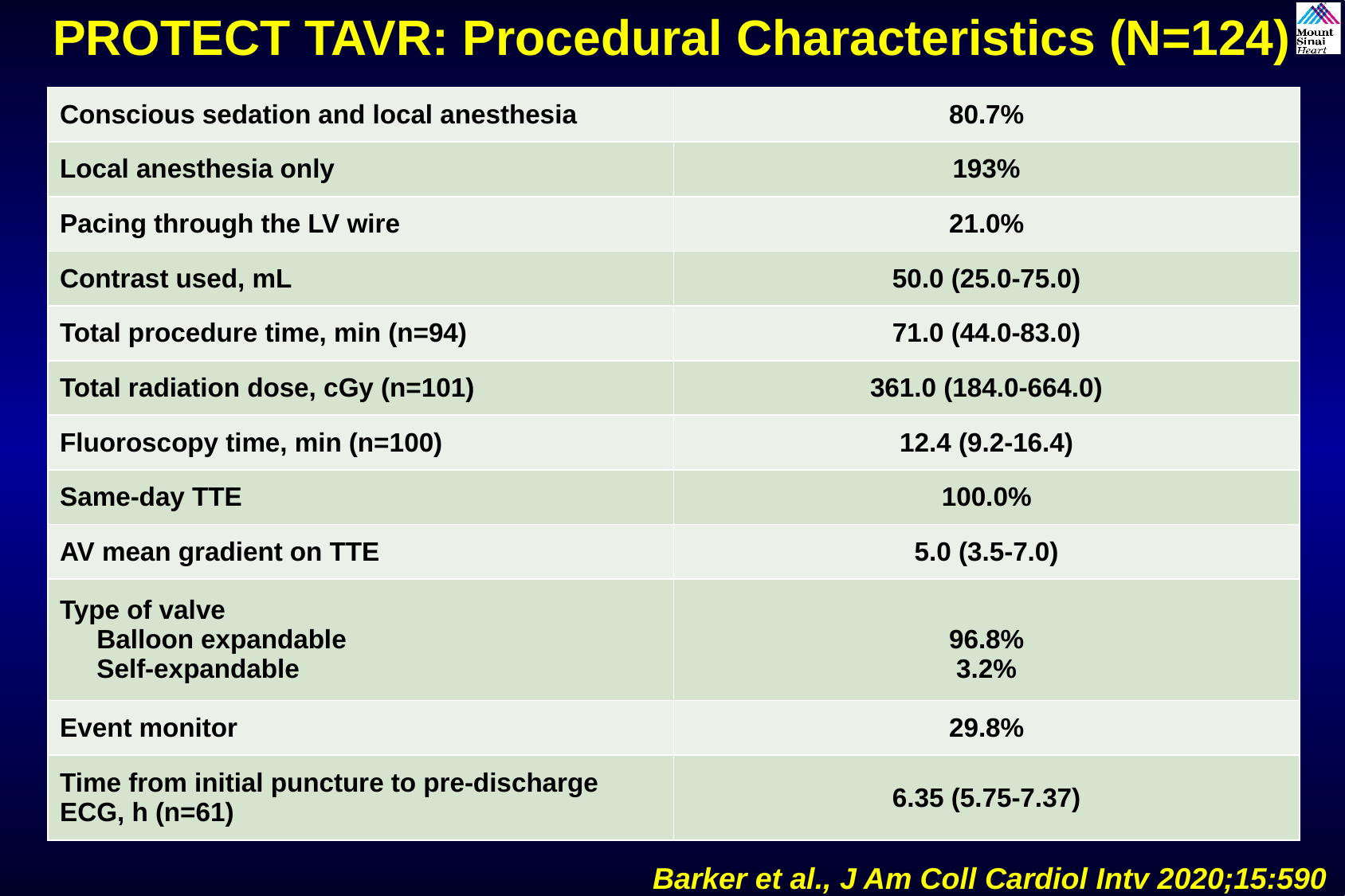

PROTECT TAVR: Procedural Characteristics (N=124)
| Conscious sedation and local anesthesia | 80.7% |
| --- | --- |
| Local anesthesia only | 193% |
| Pacing through the LV wire | 21.0% |
| Contrast used, mL | 50.0 (25.0-75.0) |
| Total procedure time, min (n=94) | 71.0 (44.0-83.0) |
| Total radiation dose, cGy (n=101) | 361.0 (184.0-664.0) |
| Fluoroscopy time, min (n=100) | 12.4 (9.2-16.4) |
| Same-day TTE | 100.0% |
| AV mean gradient on TTE | 5.0 (3.5-7.0) |
| Type of valve Balloon expandable Self-expandable | 96.8% 3.2% |
| Event monitor | 29.8% |
| Time from initial puncture to pre-discharge ECG, h (n=61) | 6.35 (5.75-7.37) |
Barker et al., J Am Coll Cardiol Intv 2020;15:590